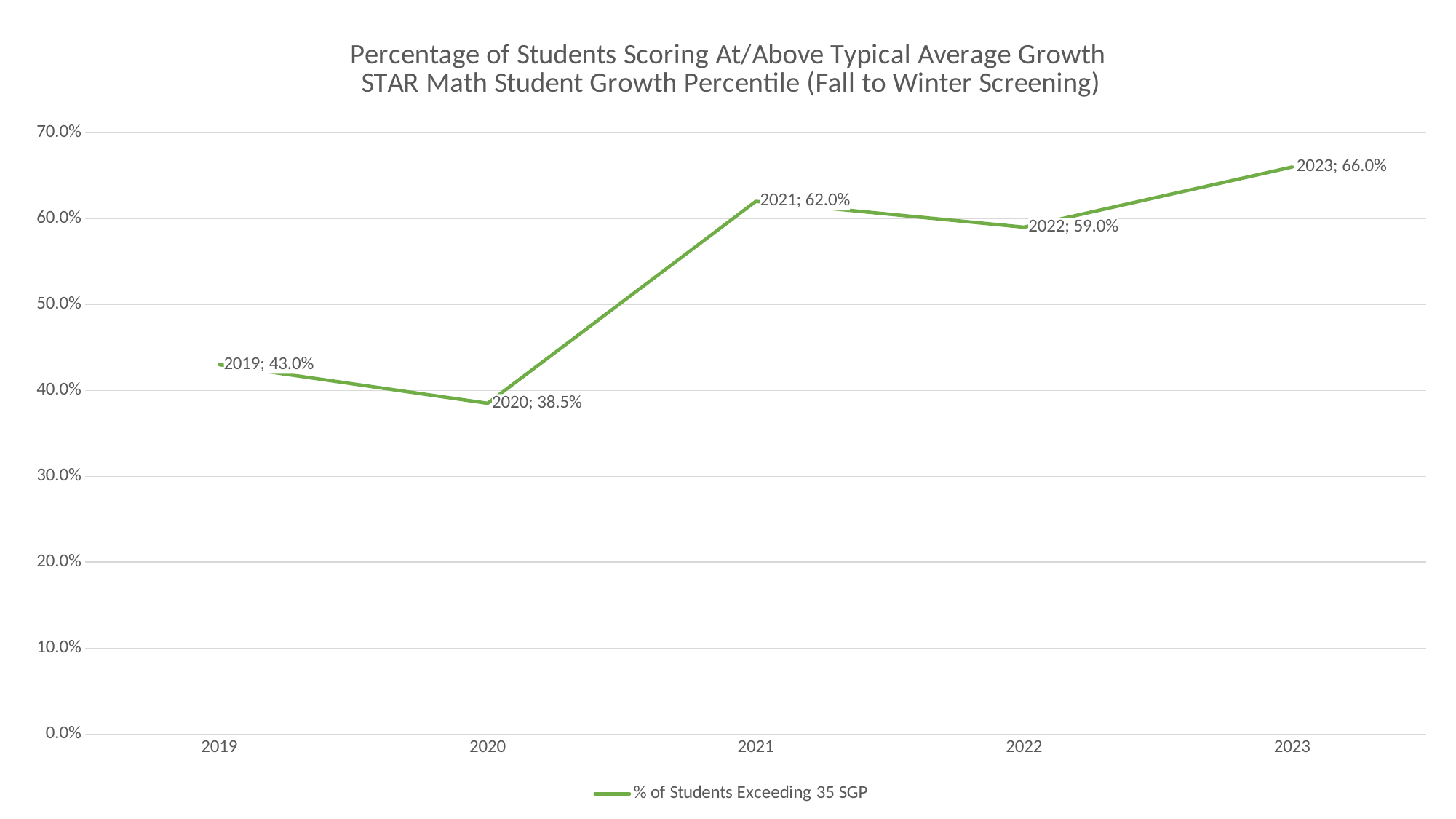

### Chart: Percentage of Students Scoring At/Above Typical Average Growth STAR Math Student Growth Percentile (Fall to Winter Screening)

| Category | % of Students Exceeding 35 SGP |
|---|---|
| 2019 | 0.43 |
| 2020 | 0.385 |
| 2021 | 0.62 |
| 2022 | 0.59 |
| 2023 | 0.66 |